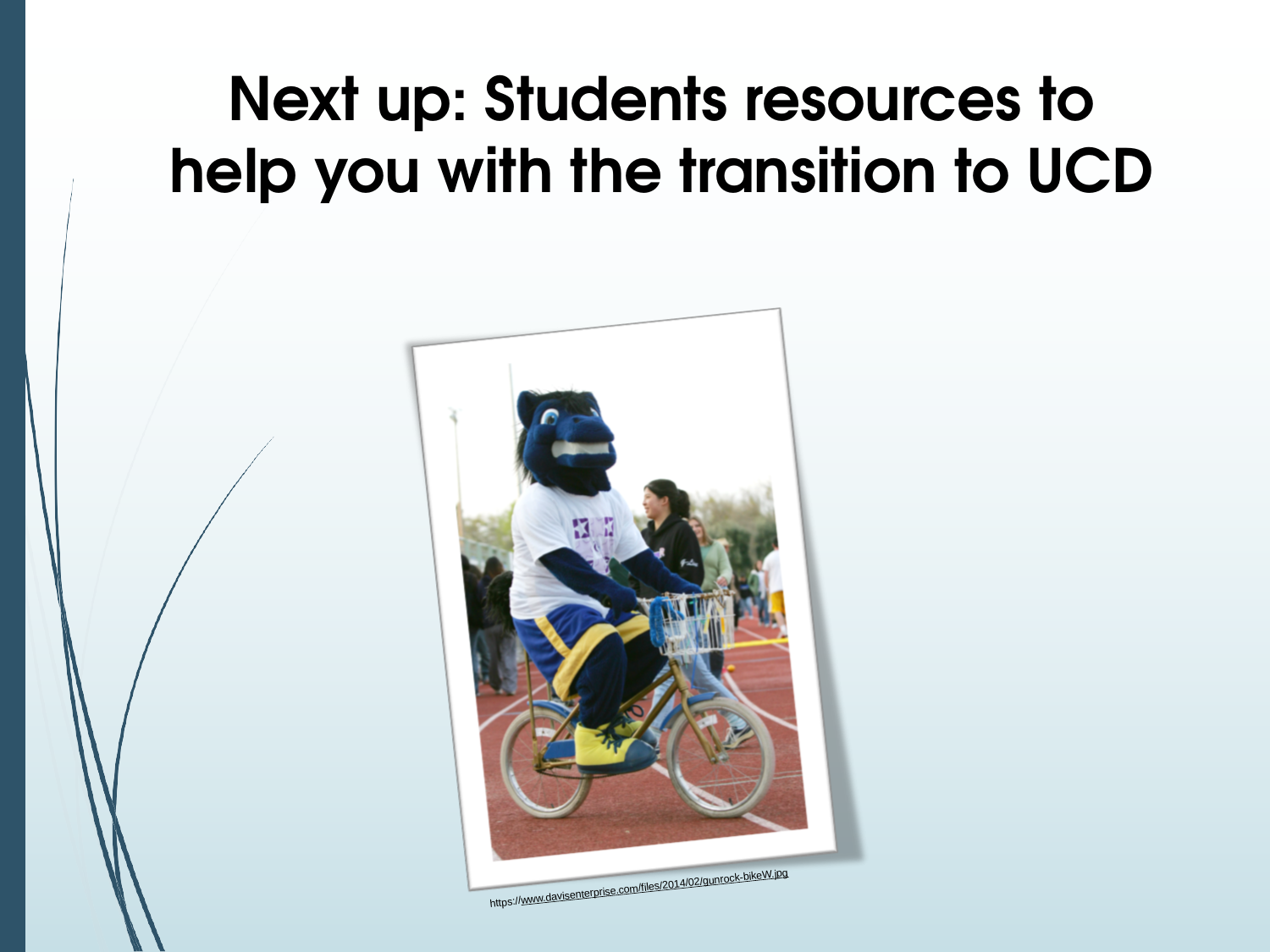

# Next up: Students resources to  help you with the transition to UCD

https://www.davisenterprise.com/files/2014/02/gunrock-bikeW.jpg